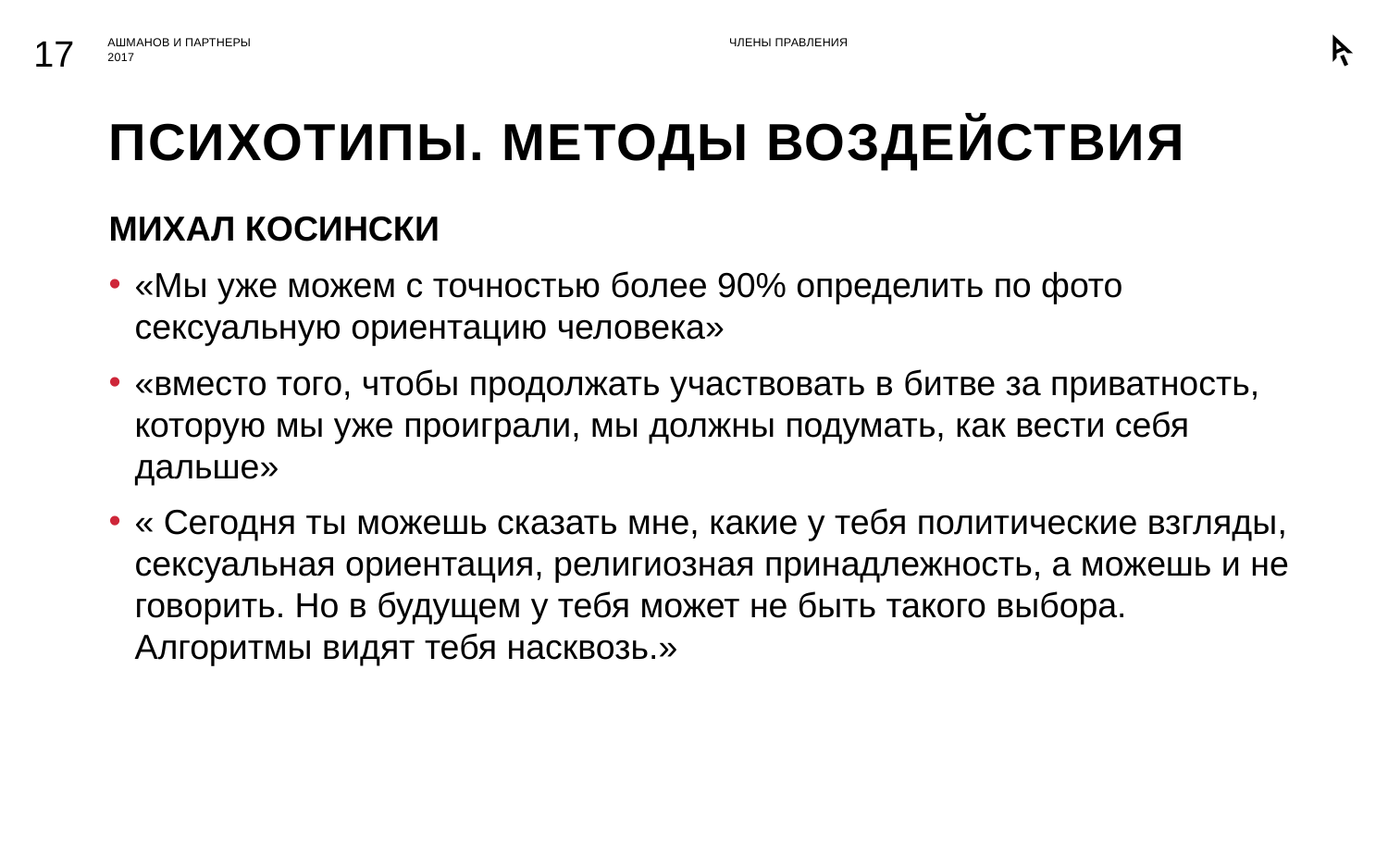

ЧЛЕНЫ ПРАВЛЕНИЯ
17
# Психотипы. Методы воздействия
МИХАЛ КОСИНСКИ
«Мы уже можем с точностью более 90% определить по фото сексуальную ориентацию человека»
«вместо того, чтобы продолжать участвовать в битве за приватность, которую мы уже проиграли, мы должны подумать, как вести себя дальше»
« Сегодня ты можешь сказать мне, какие у тебя политические взгляды, сексуальная ориентация, религиозная принадлежность, а можешь и не говорить. Но в будущем у тебя может не быть такого выбора. Алгоритмы видят тебя насквозь.»